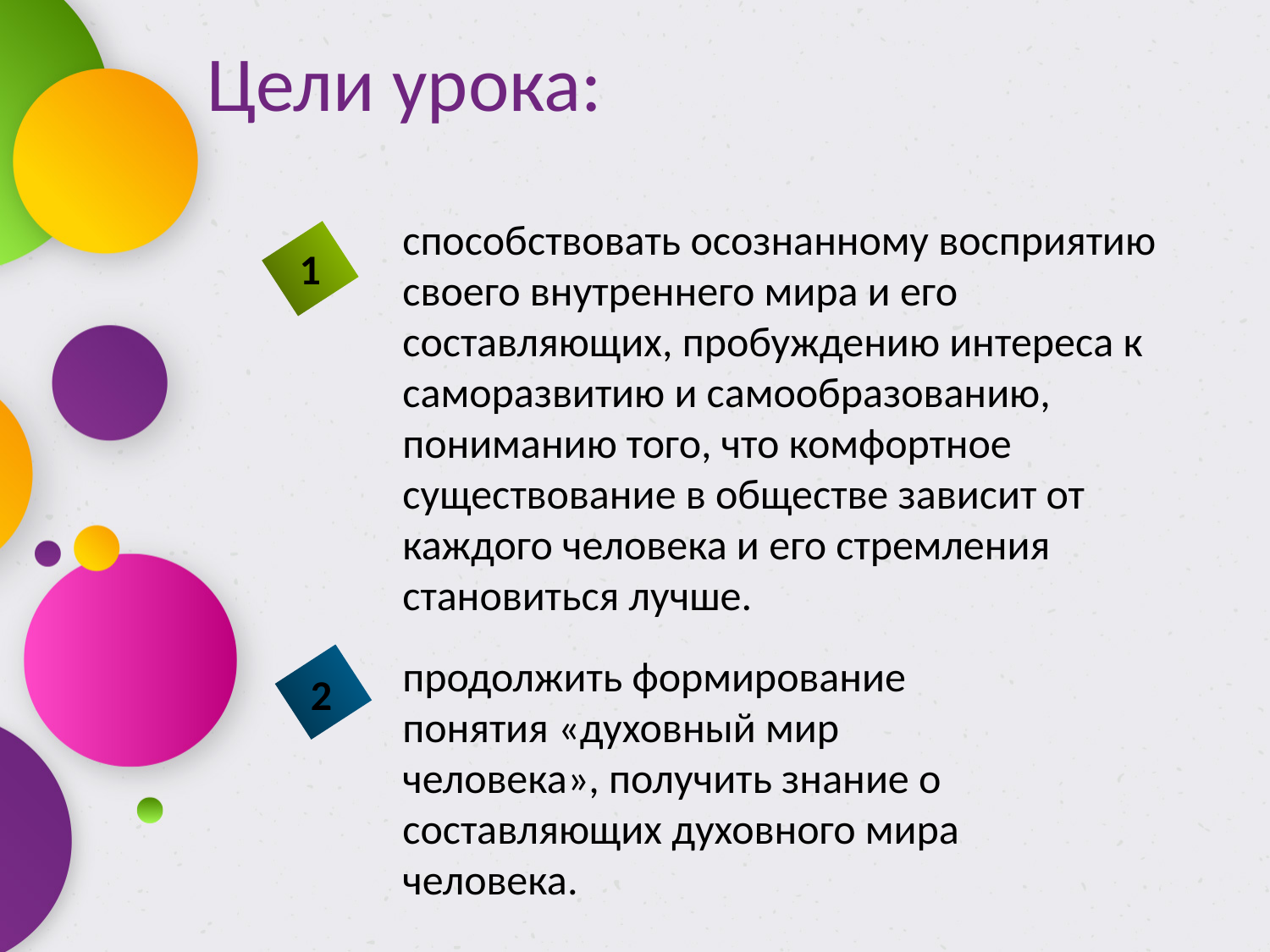

# Цели урока:

1
способствовать осознанному восприятию своего внутреннего мира и его составляющих, пробуждению интереса к саморазвитию и самообразованию, пониманию того, что комфортное существование в обществе зависит от каждого человека и его стремления становиться лучше.
продолжить формирование понятия «духовный мир человека», получить знание о составляющих духовного мира человека.

2